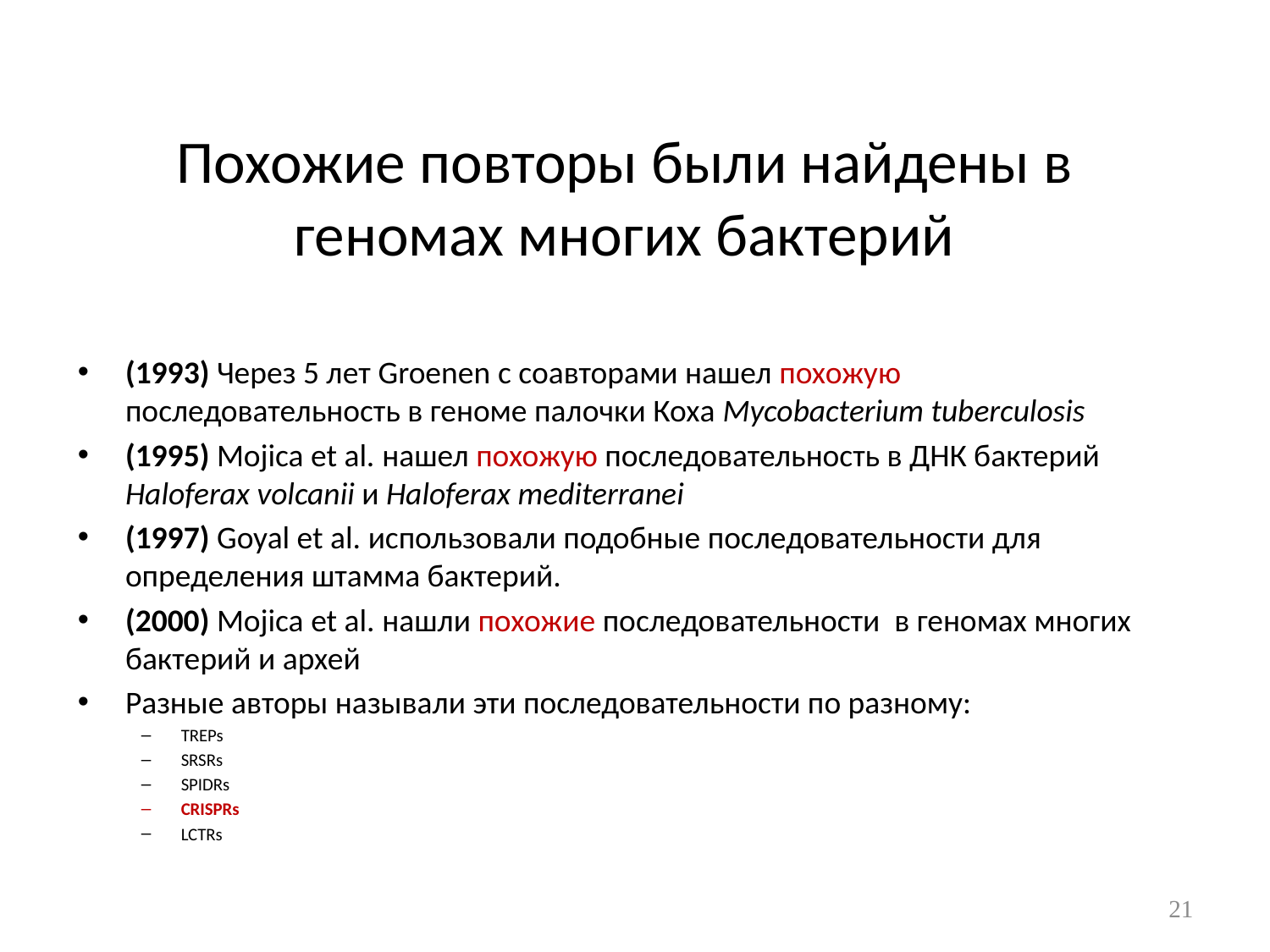

# Похожие повторы были найдены в геномах многих бактерий
(1993) Через 5 лет Groenen с соавторами нашел похожую последовательность в геноме палочки Коха Mycobacterium tuberculosis
(1995) Mojica et al. нашел похожую последовательность в ДНК бактерий Haloferax volcanii и Haloferax mediterranei
(1997) Goyal et al. использовали подобные последовательности для определения штамма бактерий.
(2000) Mojica et al. нашли похожие последовательности  в геномах многих бактерий и архей
Разные авторы называли эти последовательности по разному:
TREPs
SRSRs
SPIDRs
CRISPRs
LCTRs

21